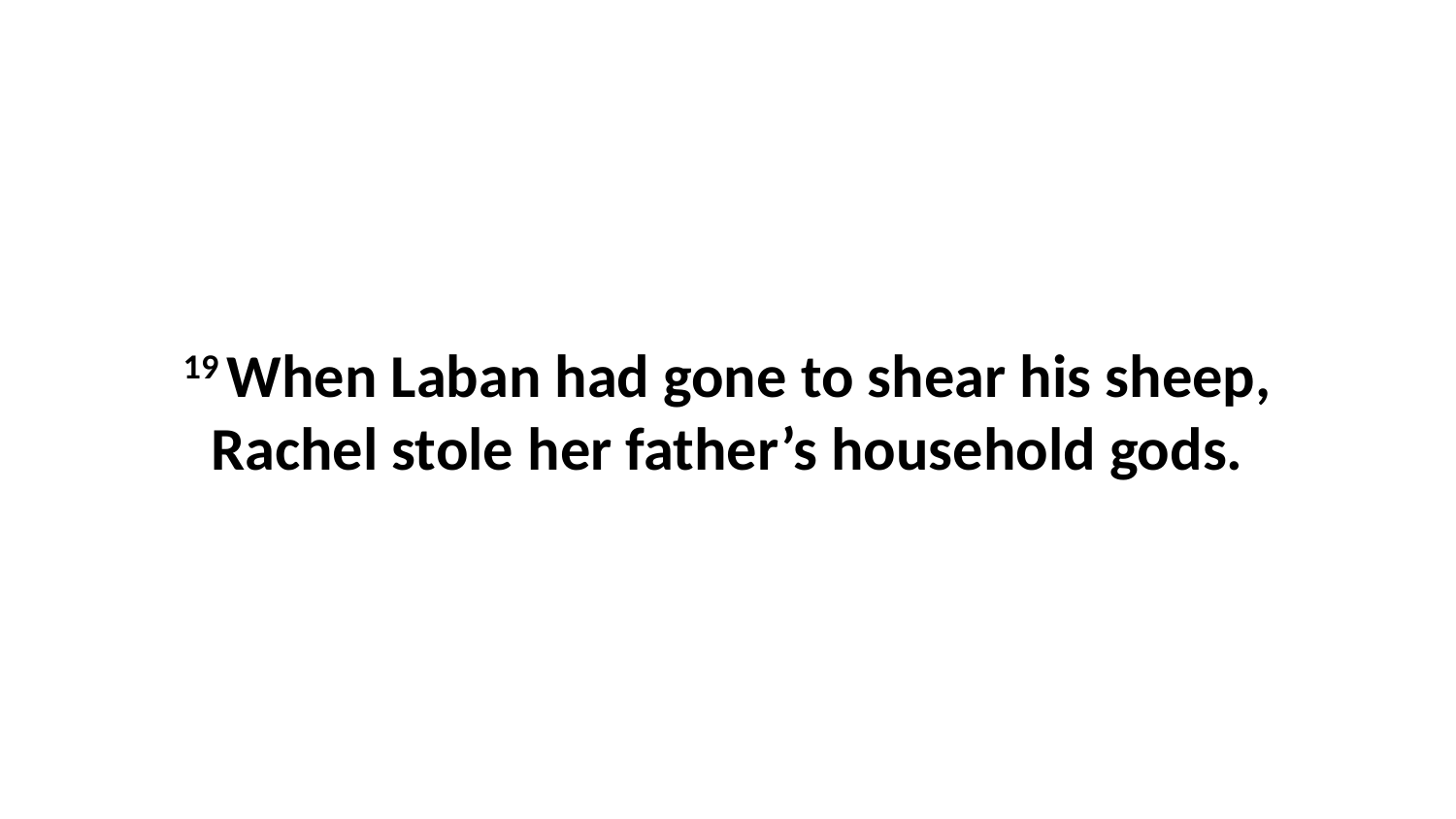

19 When Laban had gone to shear his sheep, Rachel stole her father’s household gods.